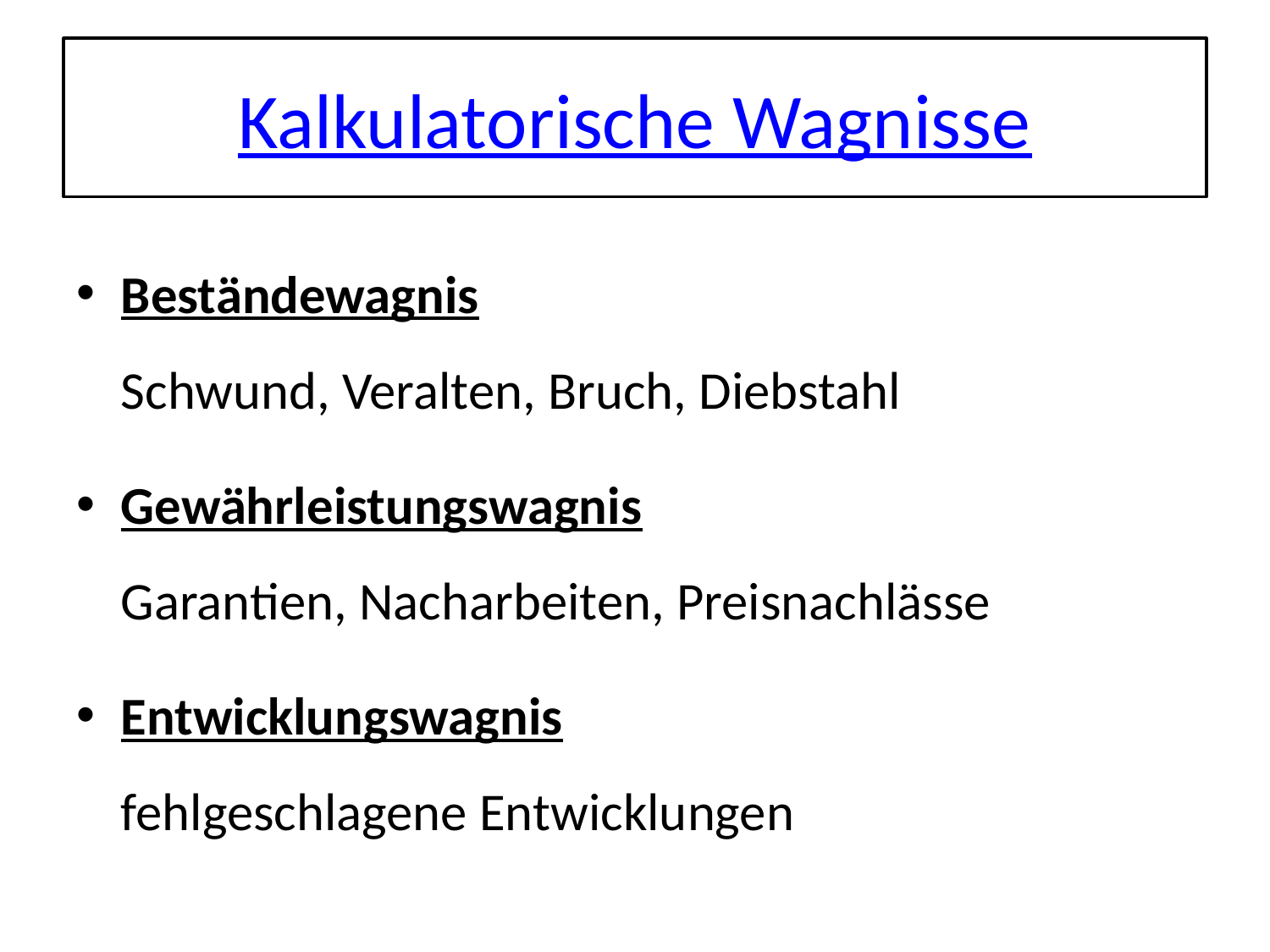

# Kalkulatorische Wagnisse
Beständewagnis
Schwund, Veralten, Bruch, Diebstahl
Gewährleistungswagnis
Garantien, Nacharbeiten, Preisnachlässe
Entwicklungswagnis
fehlgeschlagene Entwicklungen